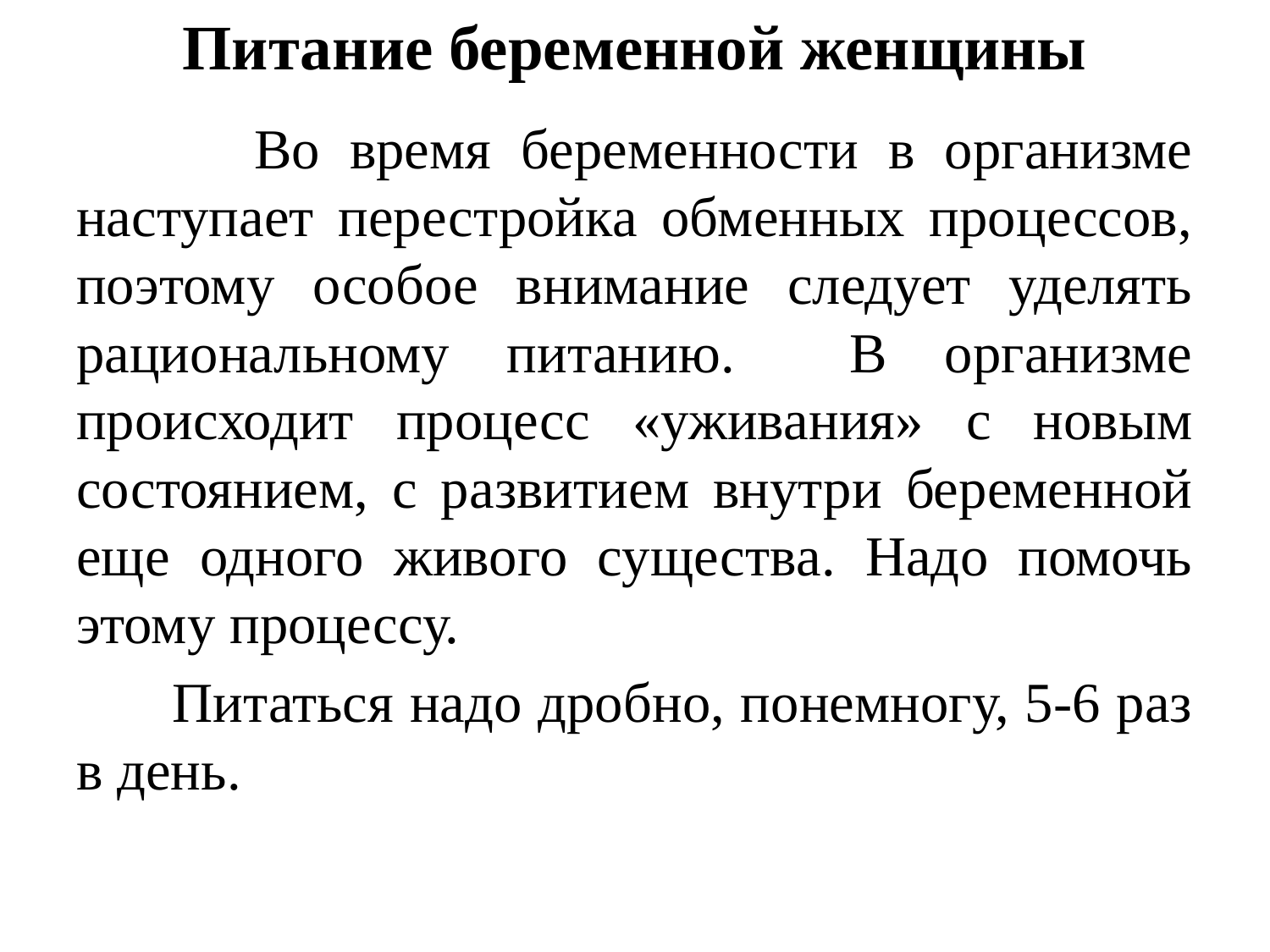

# Питание беременной женщины
      Во время беременности в организме наступает перестройка обменных процессов, поэтому особое внимание следует уделять рациональному питанию.  В организме происходит процесс «уживания» с новым состоянием, с развитием внутри беременной еще одного живого существа. Надо помочь этому процессу.
      Питаться надо дробно, понемногу, 5-6 раз в день.